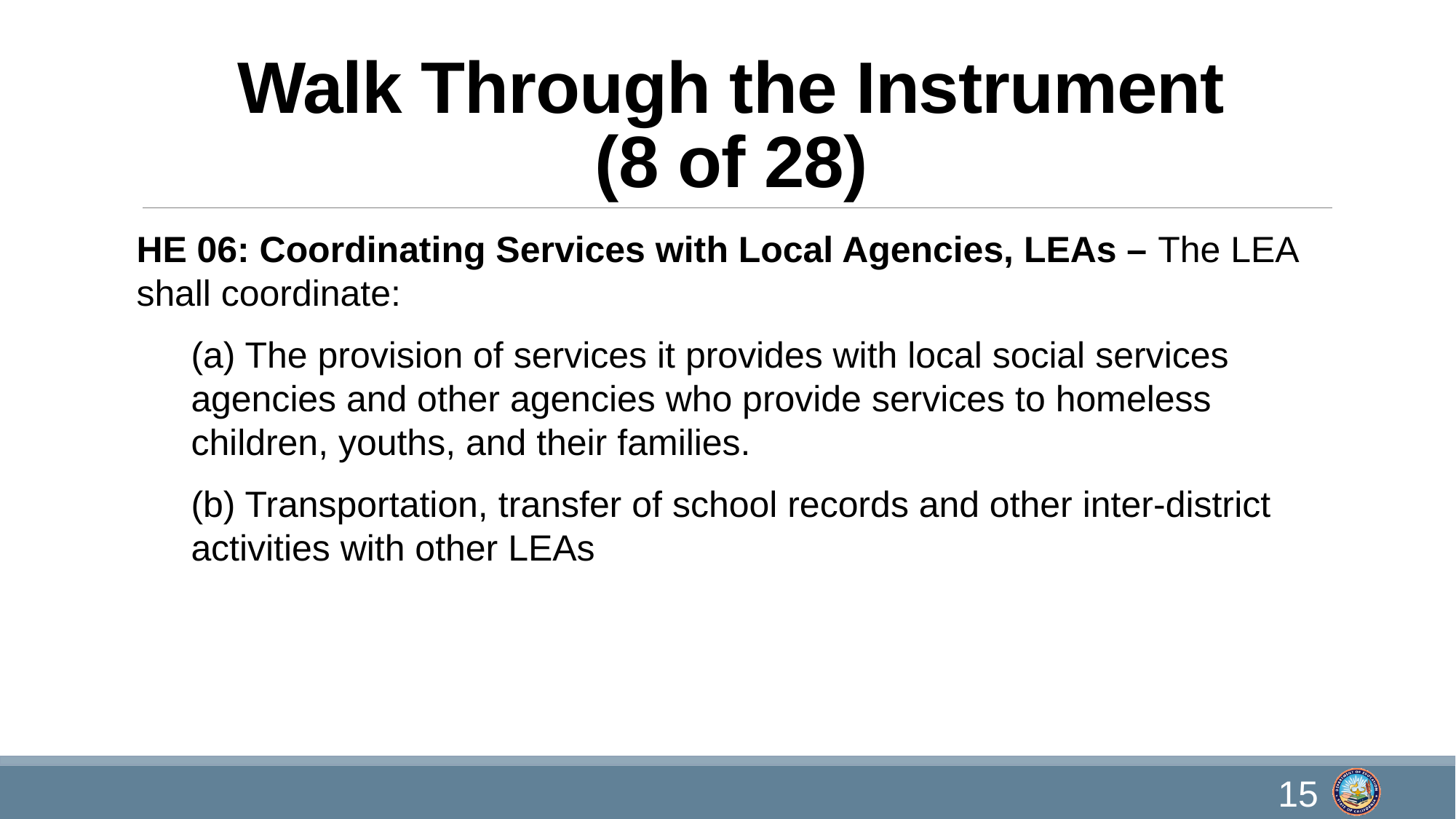

# Walk Through the Instrument (8 of 28)
HE 06: Coordinating Services with Local Agencies, LEAs – The LEA shall coordinate:
(a) The provision of services it provides with local social services agencies and other agencies who provide services to homeless children, youths, and their families.
(b) Transportation, transfer of school records and other inter-district activities with other LEAs
15